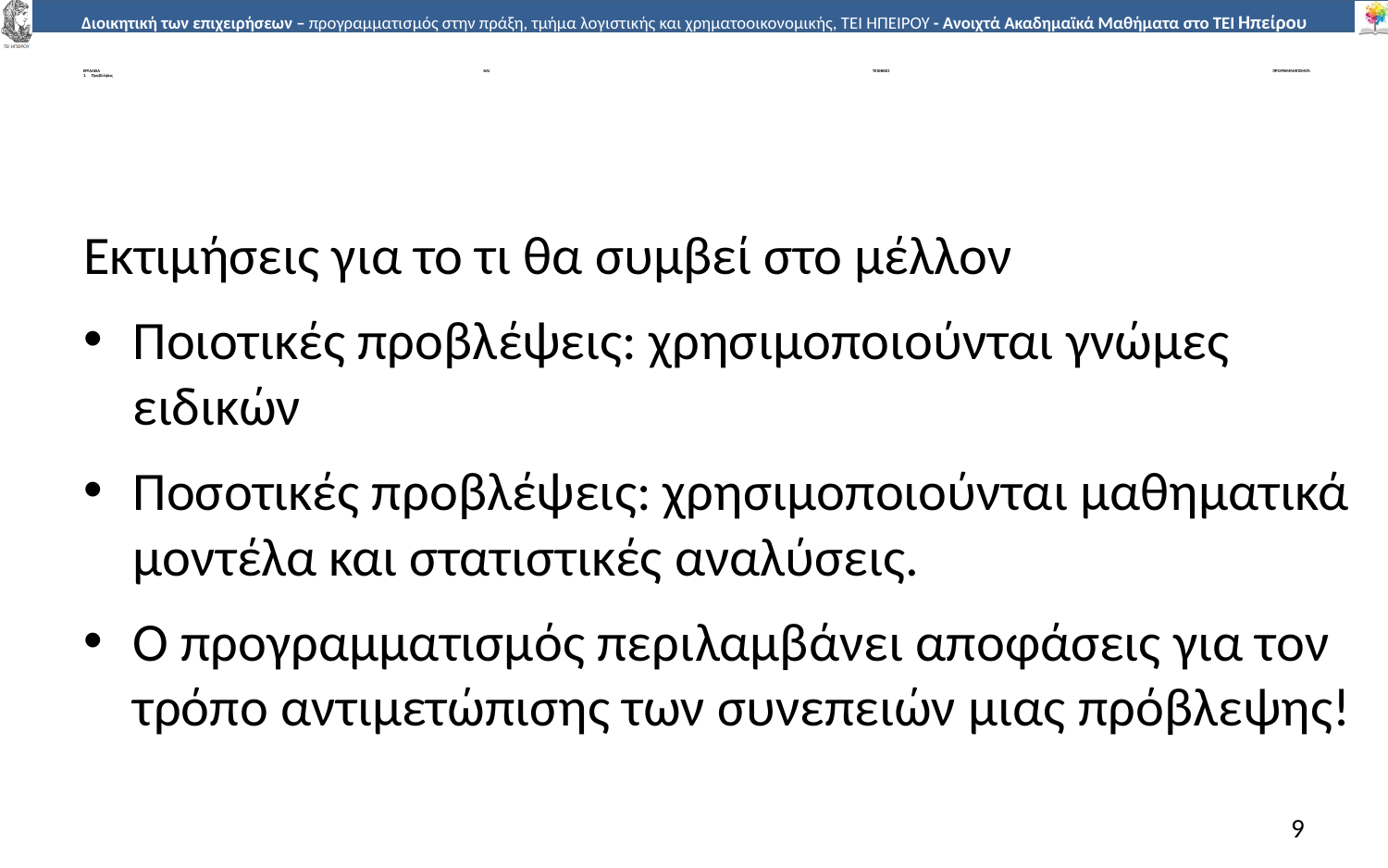

# ΕΡΓΑΛΕΙΑ ΚΑΙ ΤΕΧΝΙΚΕΣ ΠΡΟΓΡΑΜΜΑΤΙΣΜΟΥ: 1.	Προβλέψεις

Εκτιµήσεις για το τι θα συµβεί στο µέλλον
Ποιοτικές προβλέψεις: χρησιµοποιούνται γνώµες ειδικών
Ποσοτικές προβλέψεις: χρησιµοποιούνται µαθηµατικά µοντέλα και στατιστικές αναλύσεις.
Ο προγραµµατισµός περιλαµβάνει αποφάσεις για τον τρόπο αντιµετώπισης των συνεπειών µιας πρόβλεψης!

9